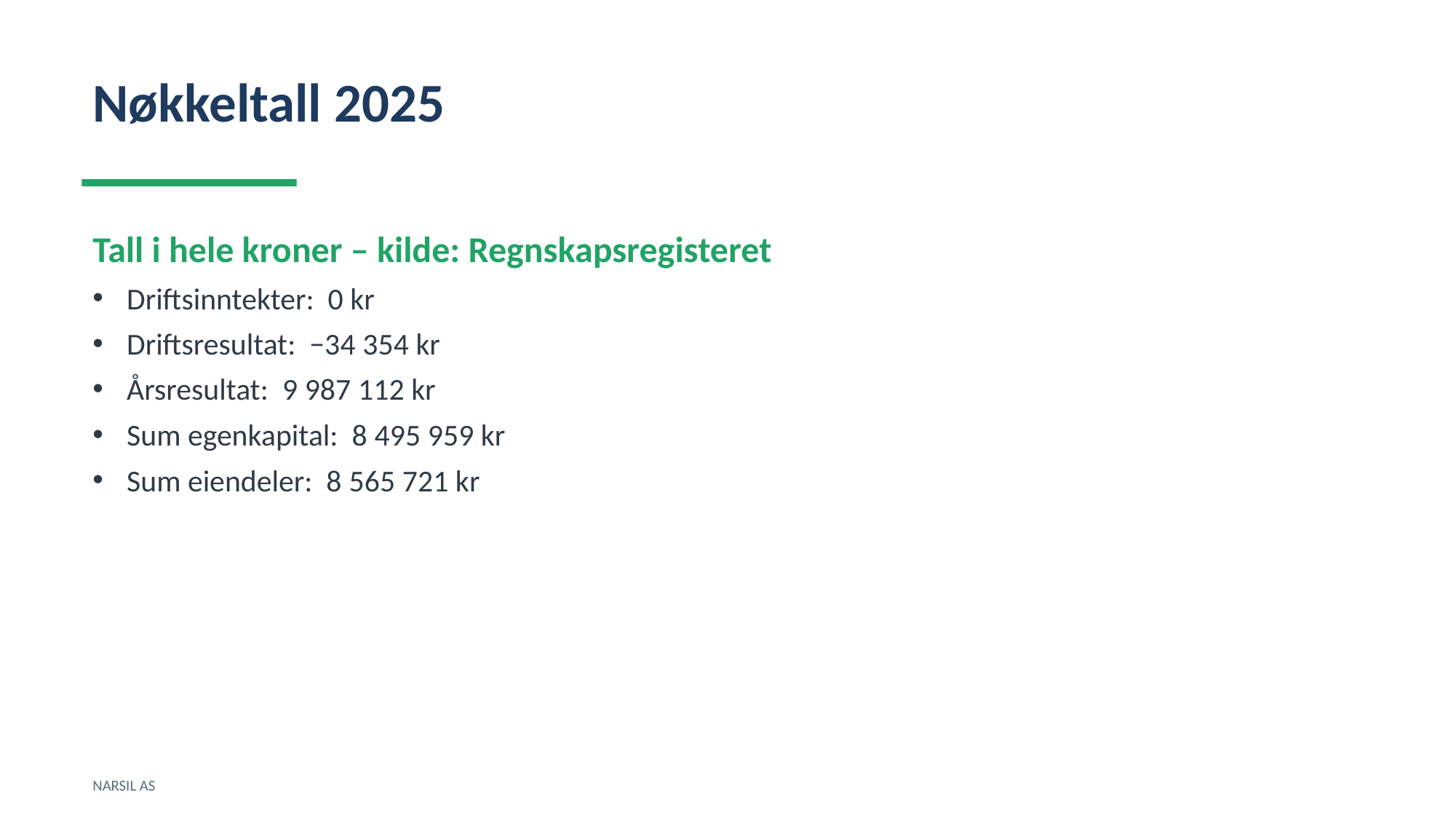

Nøkkeltall 2025

Tall i hele kroner – kilde: Regnskapsregisteret
Driftsinntekter:  0 kr
Driftsresultat:  −34 354 kr
Årsresultat:  9 987 112 kr
Sum egenkapital:  8 495 959 kr
Sum eiendeler:  8 565 721 kr
NARSIL AS